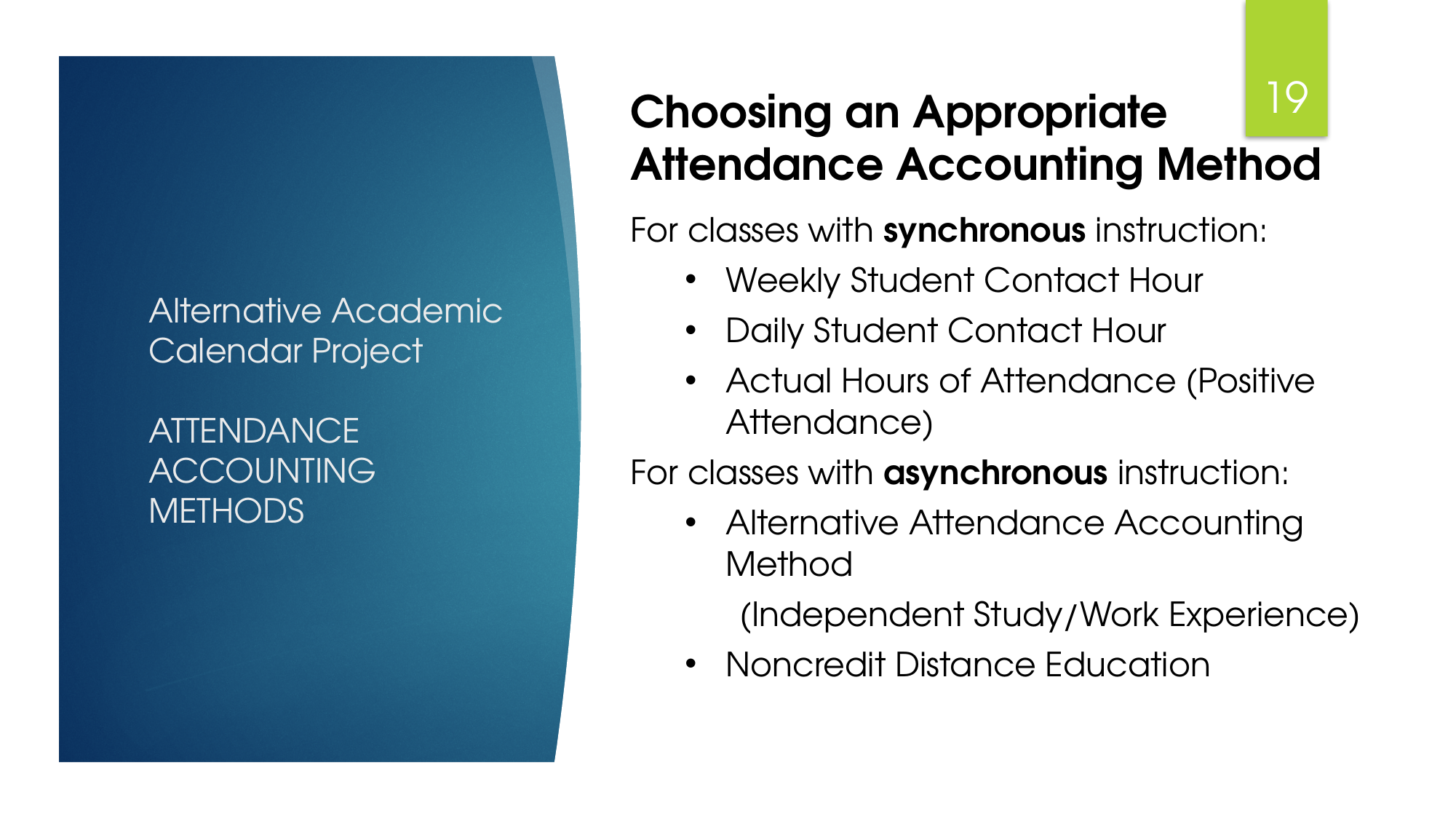

19
Choosing an Appropriate Attendance Accounting Method
For classes with synchronous instruction:
Weekly Student Contact Hour
Daily Student Contact Hour
Actual Hours of Attendance (Positive Attendance)
For classes with asynchronous instruction:
Alternative Attendance Accounting Method
(Independent Study/Work Experience)
Noncredit Distance Education

# Alternative Academic Calendar Project ATTENDANCE ACCOUNTING METHODS